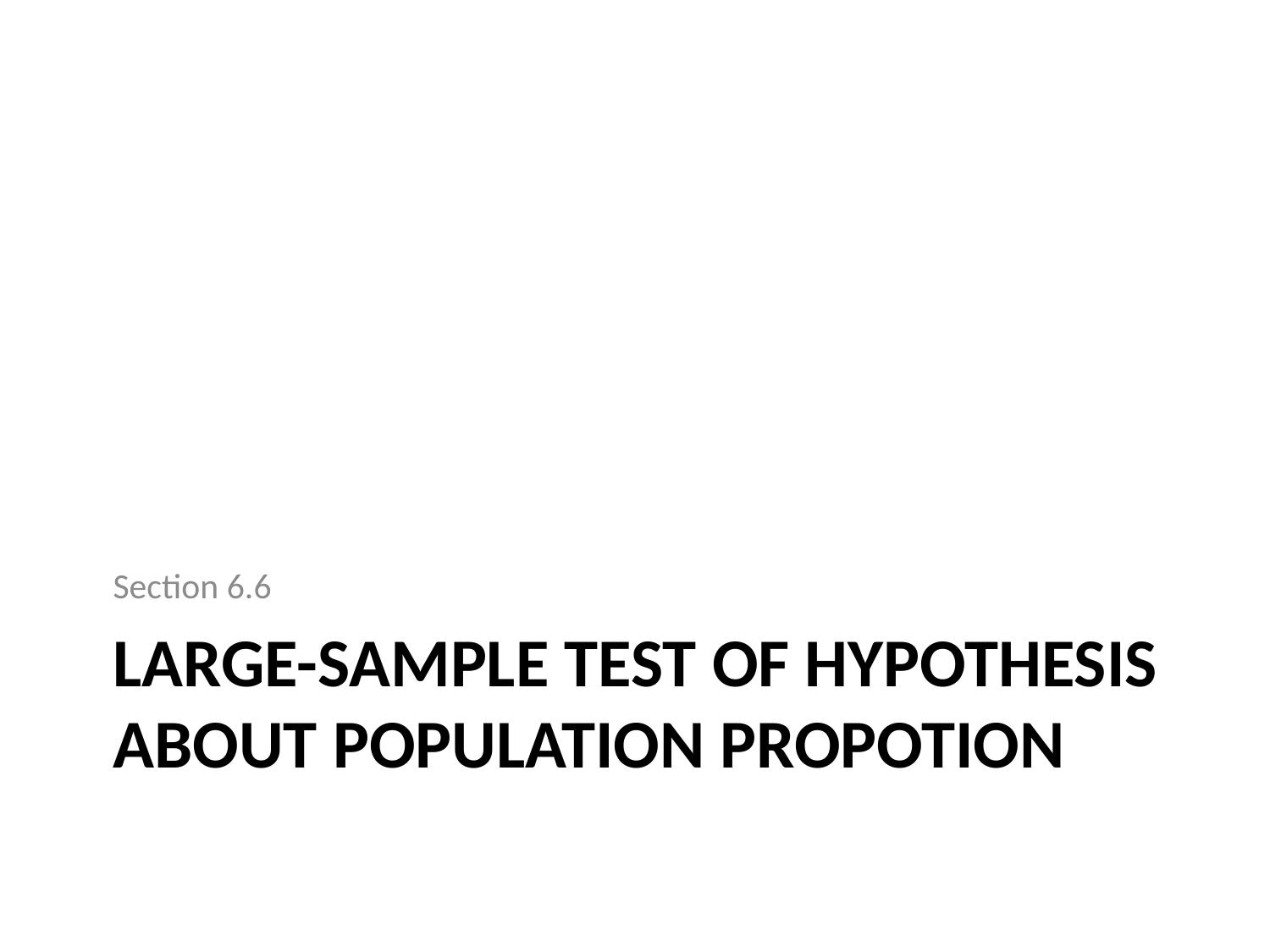

Section 6.6
# Large-sample test of hypothesis about population propotion